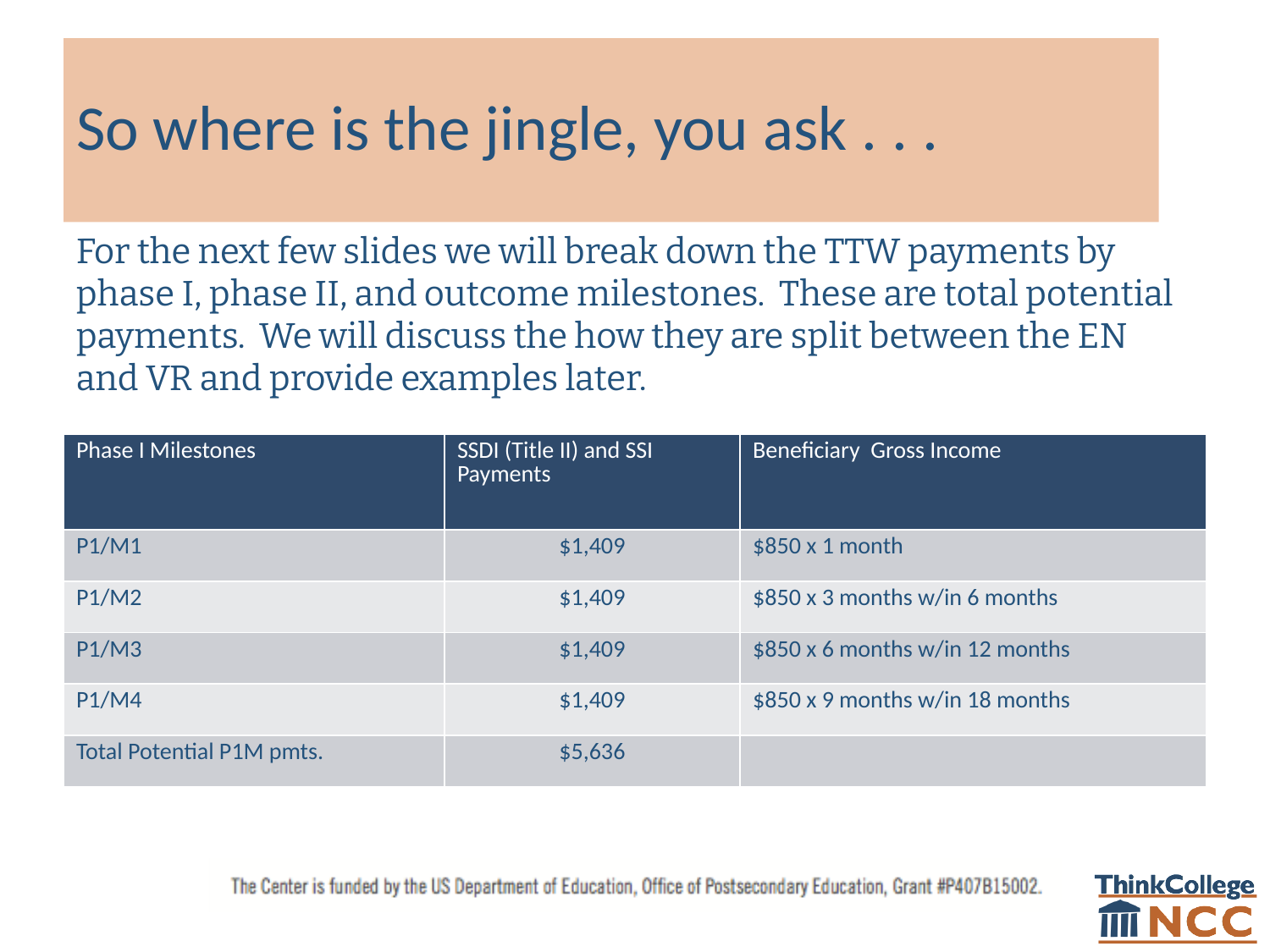

# So where is the jingle, you ask . . .
For the next few slides we will break down the TTW payments by phase I, phase II, and outcome milestones.  These are total potential payments.  We will discuss the how they are split between the EN and VR and provide examples later.
| Phase I Milestones | SSDI (Title II) and SSI Payments | Beneficiary Gross Income |
| --- | --- | --- |
| P1/M1 | $1,409 | $850 x 1 month |
| P1/M2 | $1,409 | $850 x 3 months w/in 6 months |
| P1/M3 | $1,409 | $850 x 6 months w/in 12 months |
| P1/M4 | $1,409 | $850 x 9 months w/in 18 months |
| Total Potential P1M pmts. | $5,636 |  |